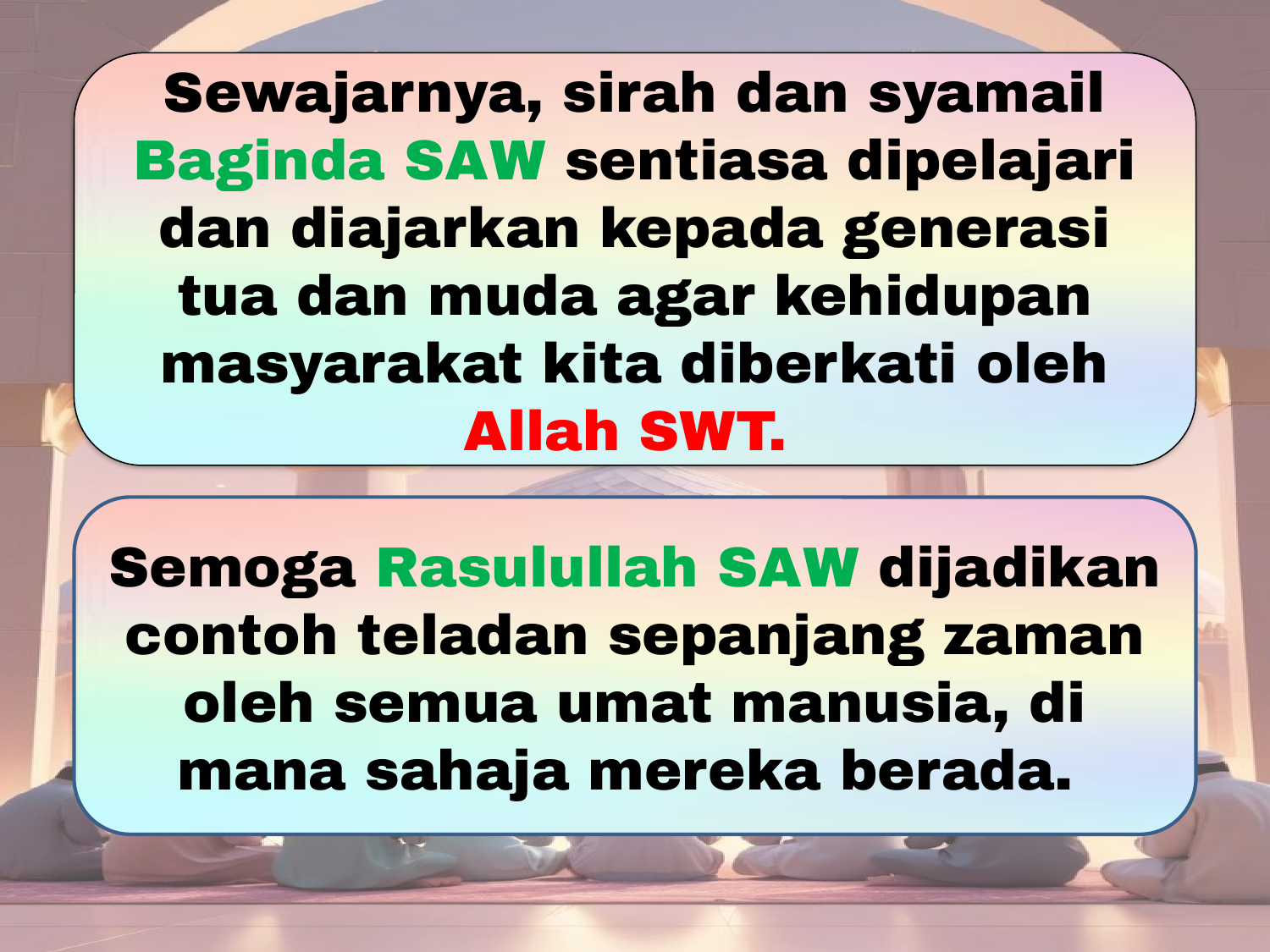

Sewajarnya, sirah dan syamail Baginda SAW sentiasa dipelajari dan diajarkan kepada generasi tua dan muda agar kehidupan masyarakat kita diberkati oleh Allah SWT.
Semoga Rasulullah SAW dijadikan contoh teladan sepanjang zaman oleh semua umat manusia, di mana sahaja mereka berada.